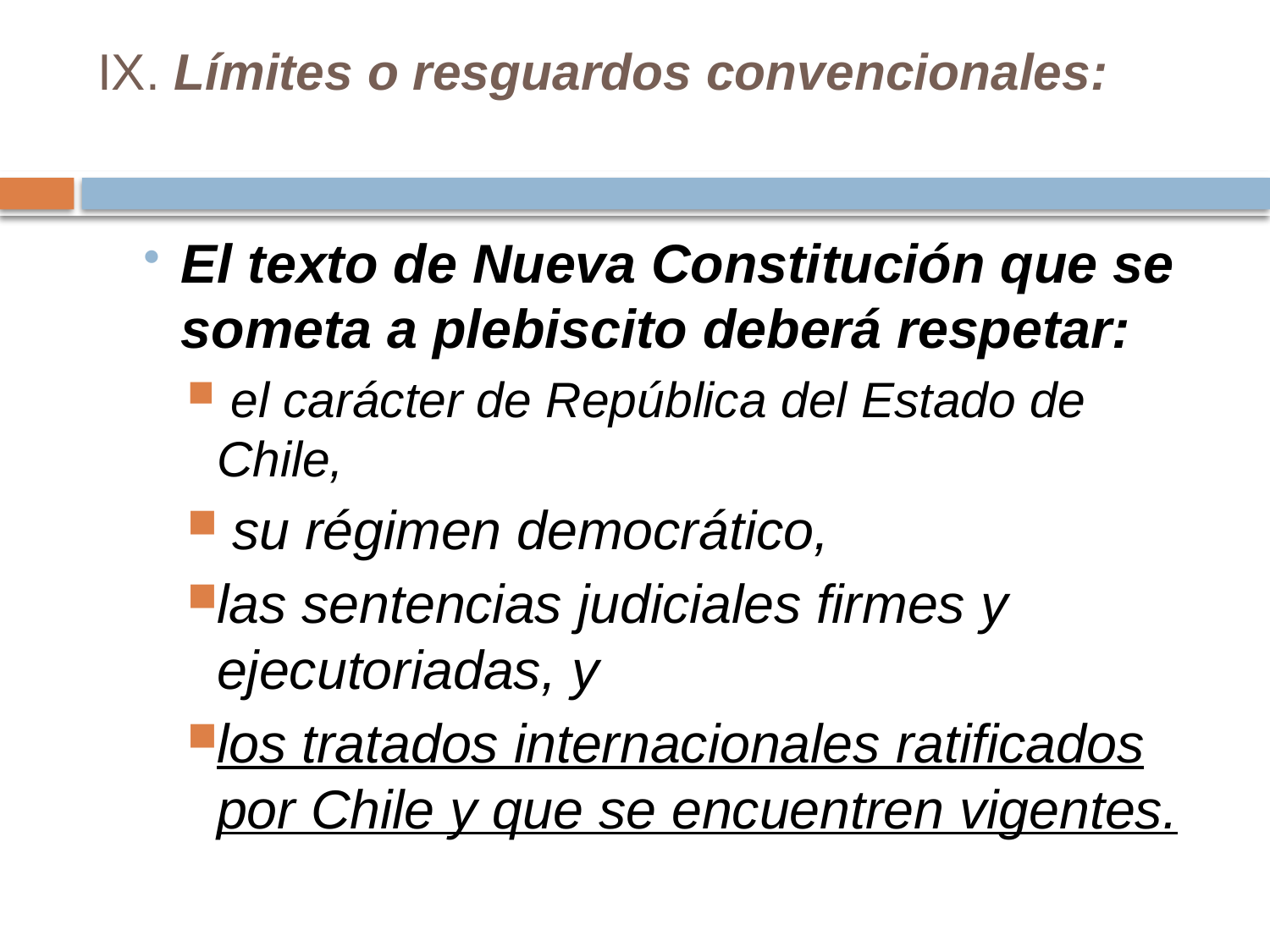

# IX. Límites o resguardos convencionales:
El texto de Nueva Constitución que se someta a plebiscito deberá respetar:
 el carácter de República del Estado de Chile,
 su régimen democrático,
las sentencias judiciales firmes y ejecutoriadas, y
los tratados internacionales ratificados por Chile y que se encuentren vigentes.